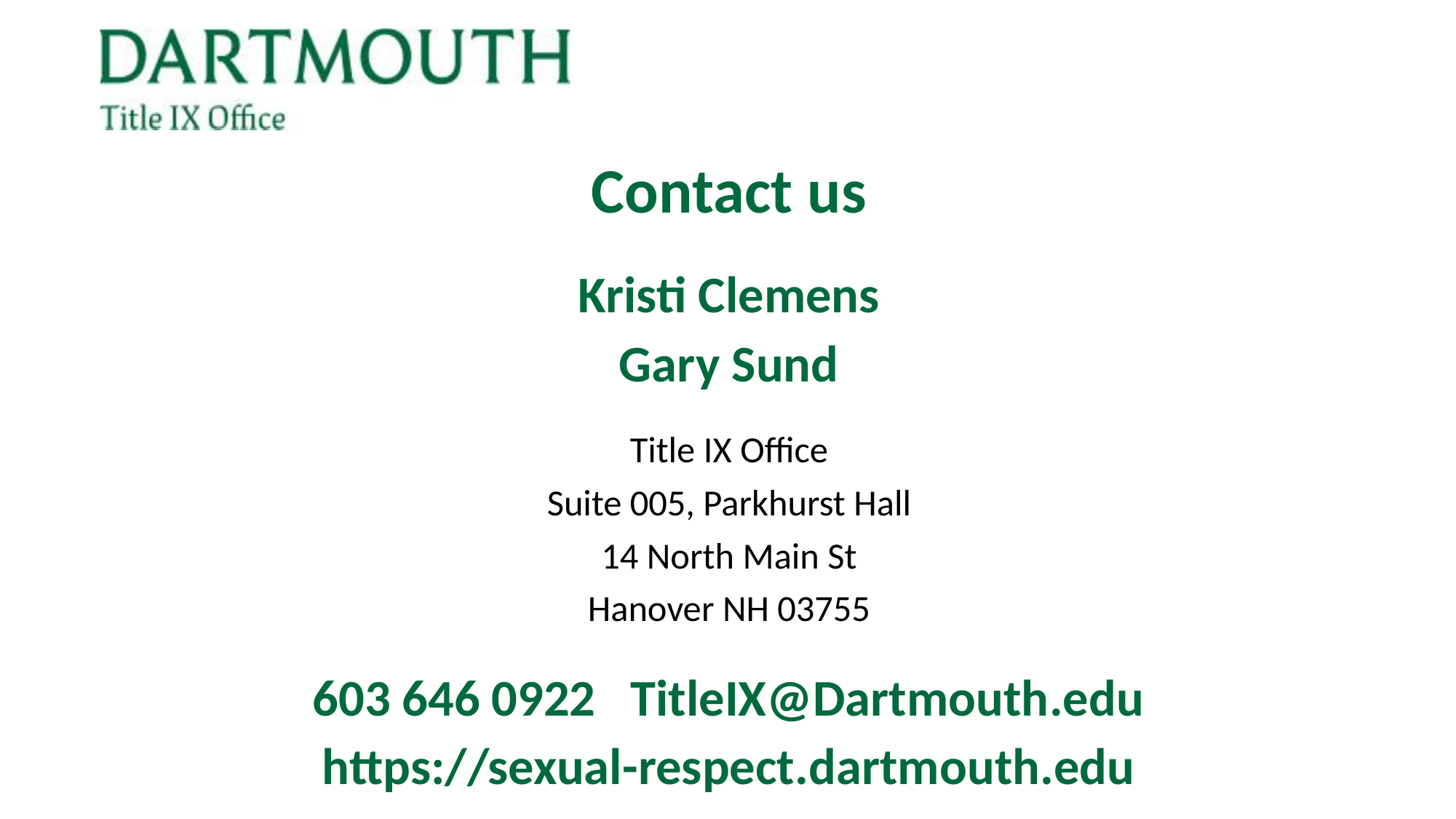

Contact us

Kristi Clemens
Gary Sund

Title IX Office
Suite 005, Parkhurst Hall
14 North Main St
Hanover NH 03755

603 646 0922   TitleIX@Dartmouth.edu
https://sexual-respect.dartmouth.edu